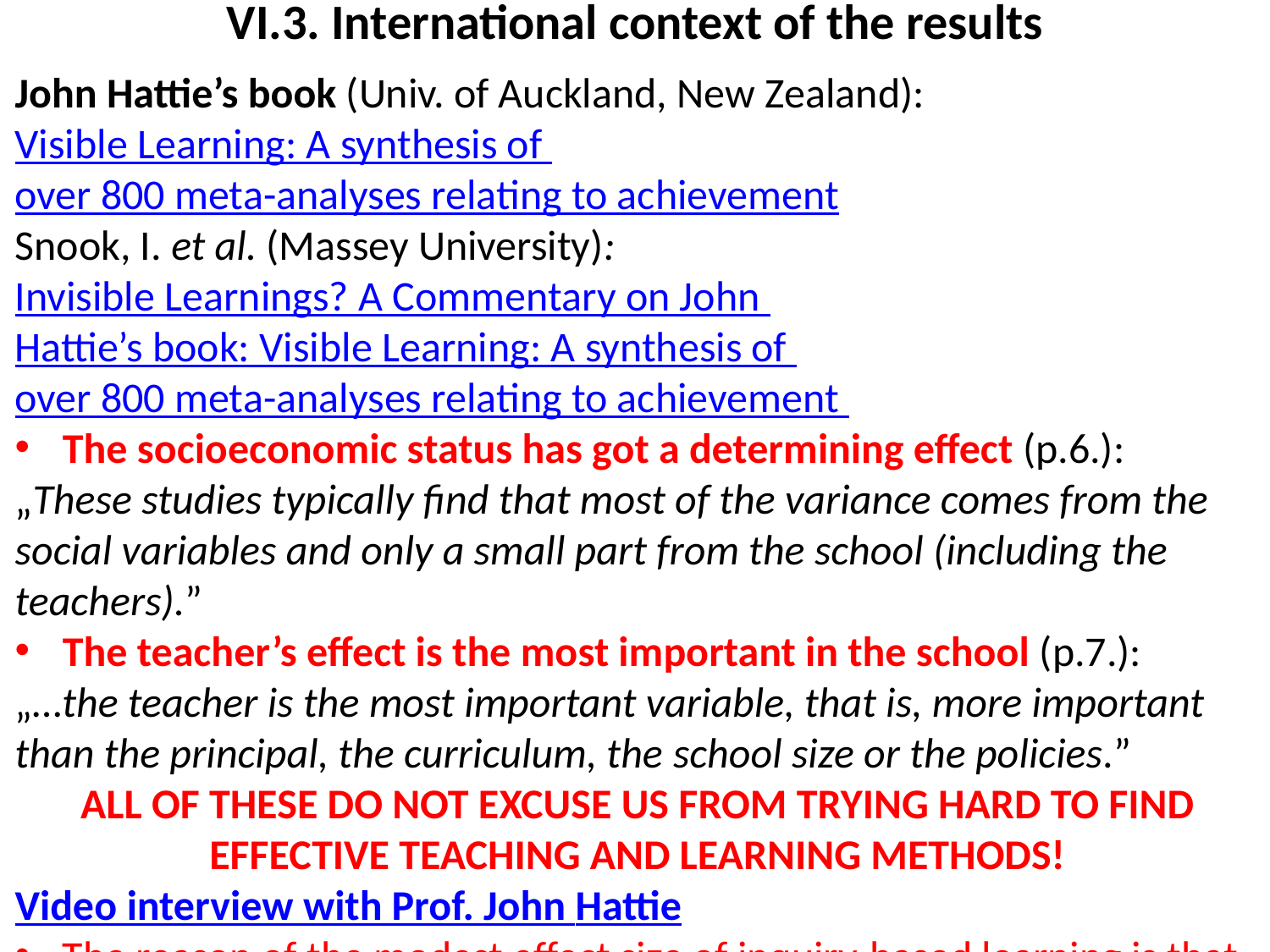

# VI.3. International context of the results
John Hattie’s book (Univ. of Auckland, New Zealand): Visible Learning: A synthesis of over 800 meta-analyses relating to achievement
Snook, I. et al. (Massey University): Invisible Learnings? A Commentary on John Hattie’s book: Visible Learning: A synthesis of over 800 meta-analyses relating to achievement
The socioeconomic status has got a determining effect (p.6.):
„These studies typically find that most of the variance comes from the
social variables and only a small part from the school (including the teachers).”
The teacher’s effect is the most important in the school (p.7.):
„…the teacher is the most important variable, that is, more important than the principal, the curriculum, the school size or the policies.”
ALL OF THESE DO NOT EXCUSE US FROM TRYING HARD TO FIND EFFECTIVE TEACHING AND LEARNING METHODS!
Video interview with Prof. John Hattie
The reason of the modest effect size of inquiry-based learning is that it is applied too early (first the preliminary knowledge is needed).